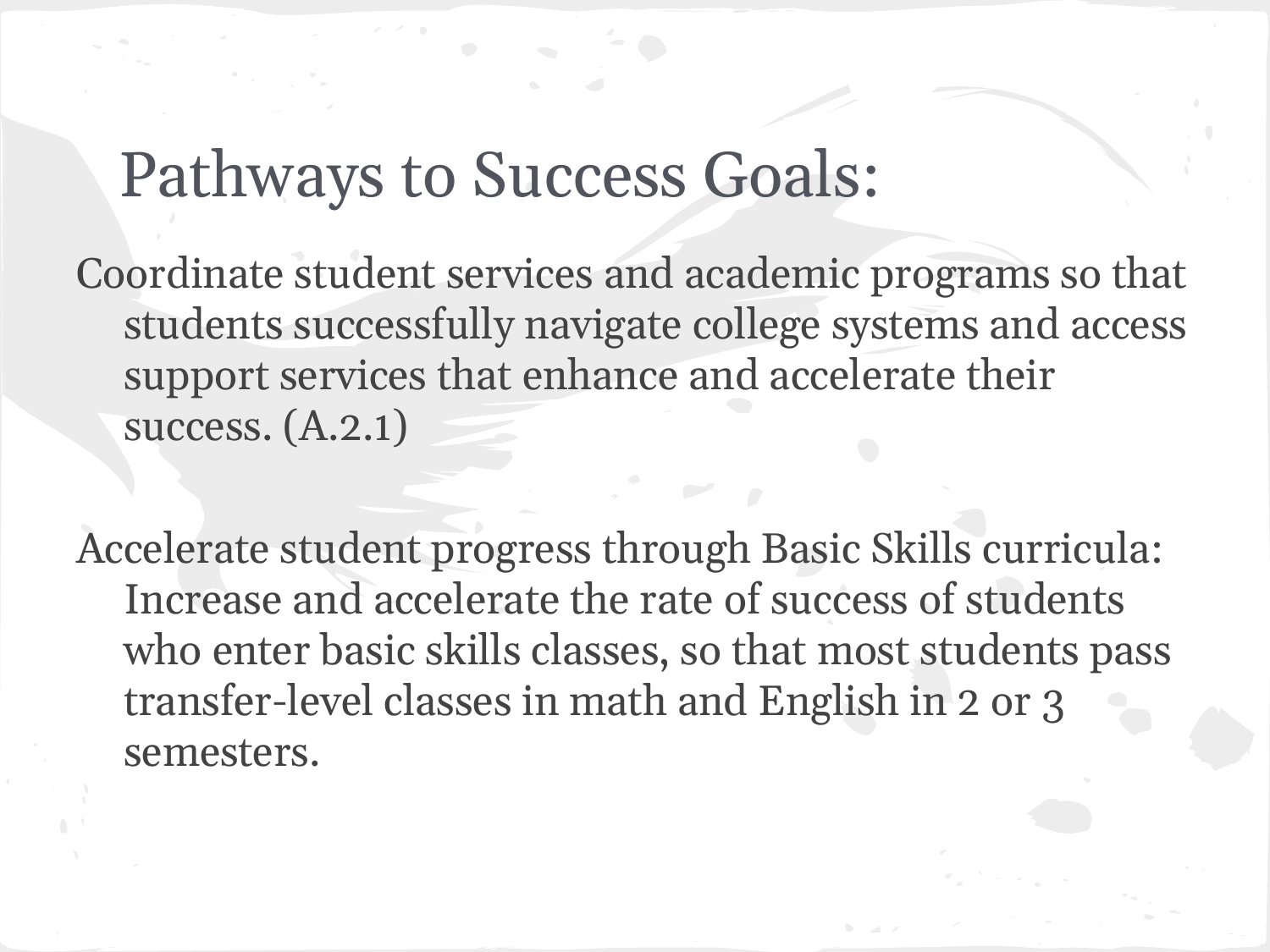

# Pathways to Success Goals:
Coordinate student services and academic programs so that students successfully navigate college systems and access support services that enhance and accelerate their success. (A.2.1)

Accelerate student progress through Basic Skills curricula:  Increase and accelerate the rate of success of students who enter basic skills classes, so that most students pass transfer-level classes in math and English in 2 or 3 semesters.